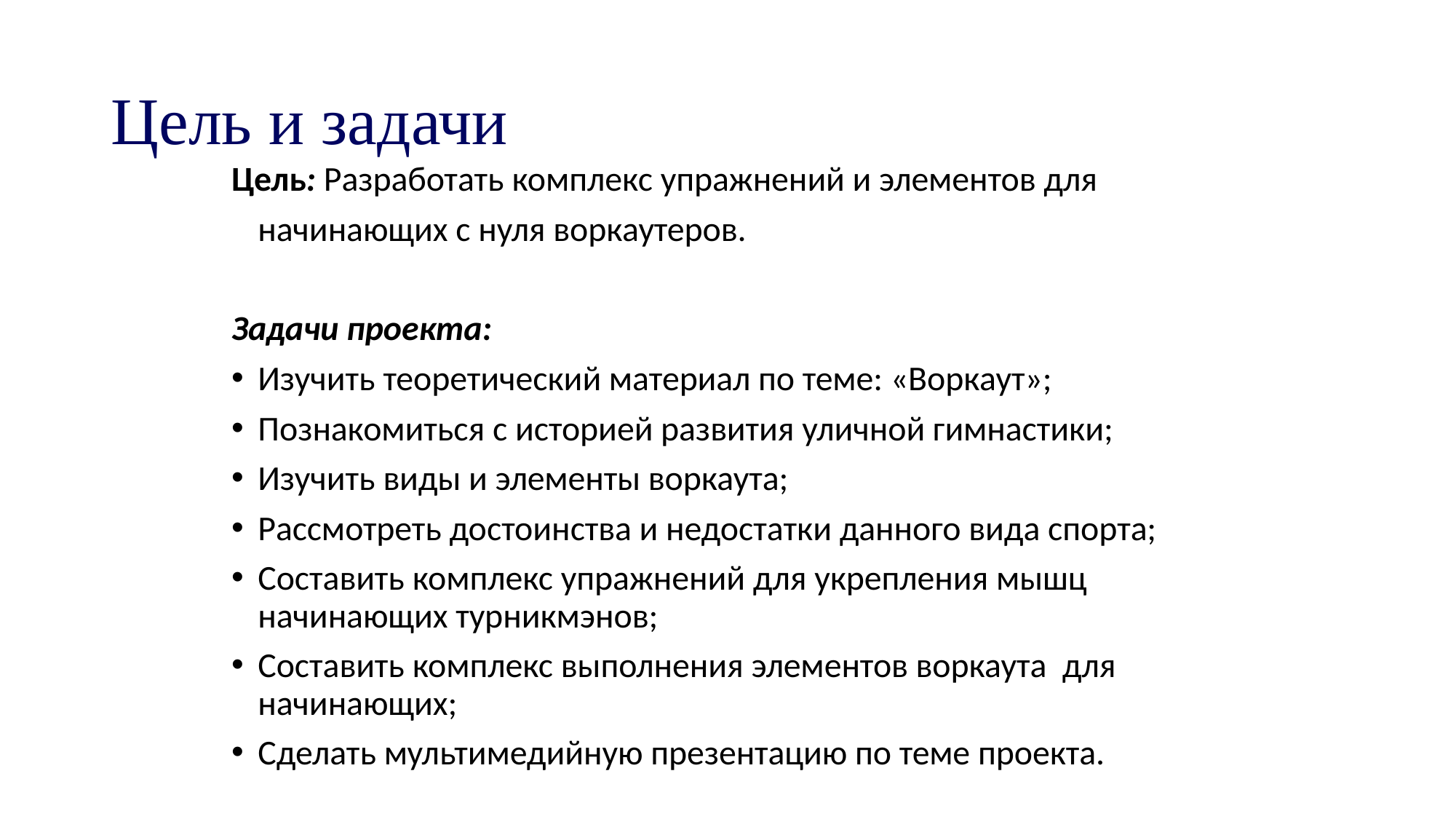

# Цель и задачи
Цель: Разработать комплекс упражнений и элементов для начинающих с нуля воркаутеров.

Задачи проекта:
Изучить теоретический материал по теме: «Воркаут»;
Познакомиться с историей развития уличной гимнастики;
Изучить виды и элементы воркаута;
Рассмотреть достоинства и недостатки данного вида спорта;
Составить комплекс упражнений для укрепления мышц начинающих турникмэнов;
Составить комплекс выполнения элементов воркаута  для начинающих;
Сделать мультимедийную презентацию по теме проекта.